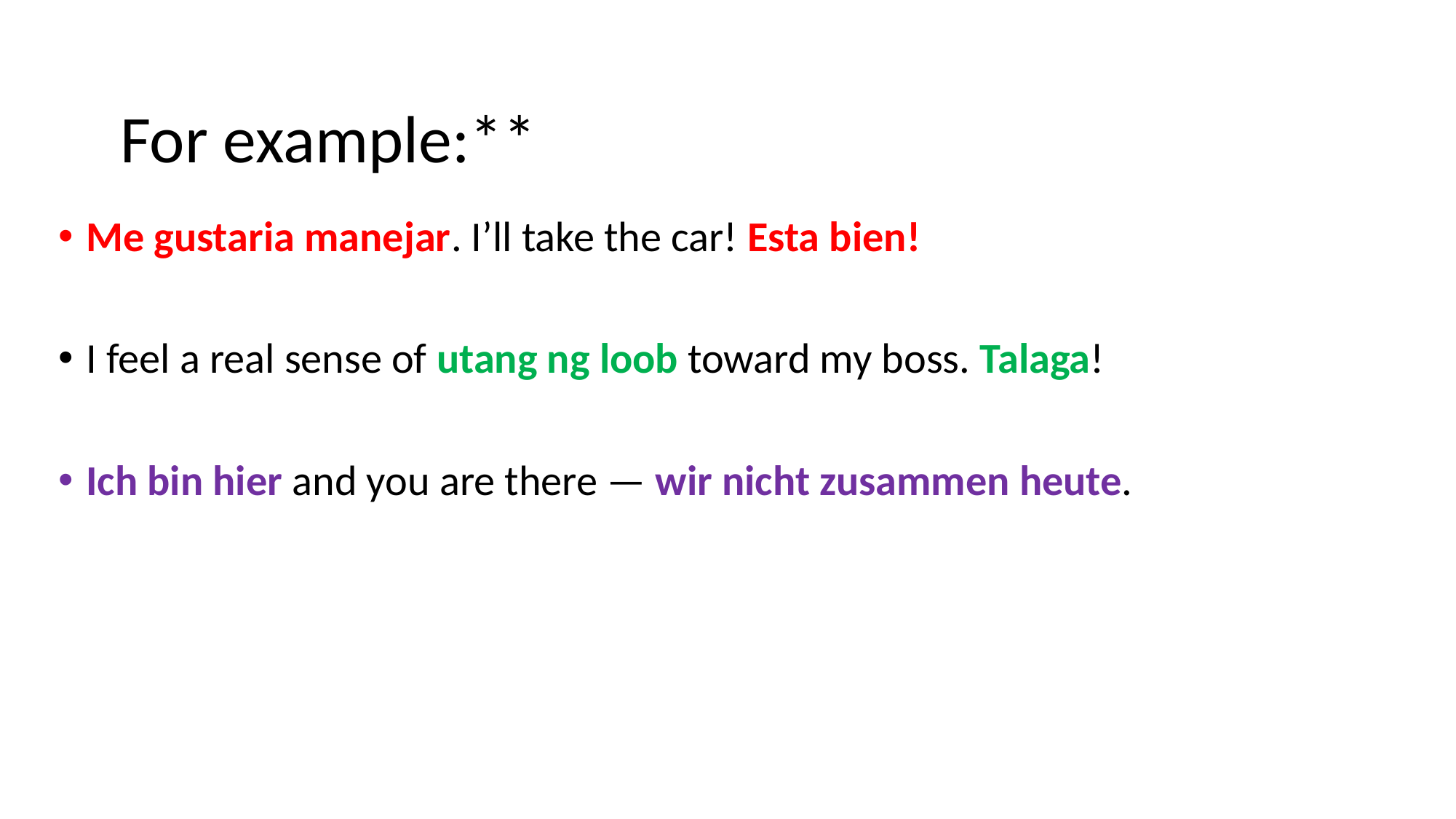

# For example:**
Me gustaria manejar. I’ll take the car! Esta bien!

I feel a real sense of utang ng loob toward my boss. Talaga!

Ich bin hier and you are there — wir nicht zusammen heute.